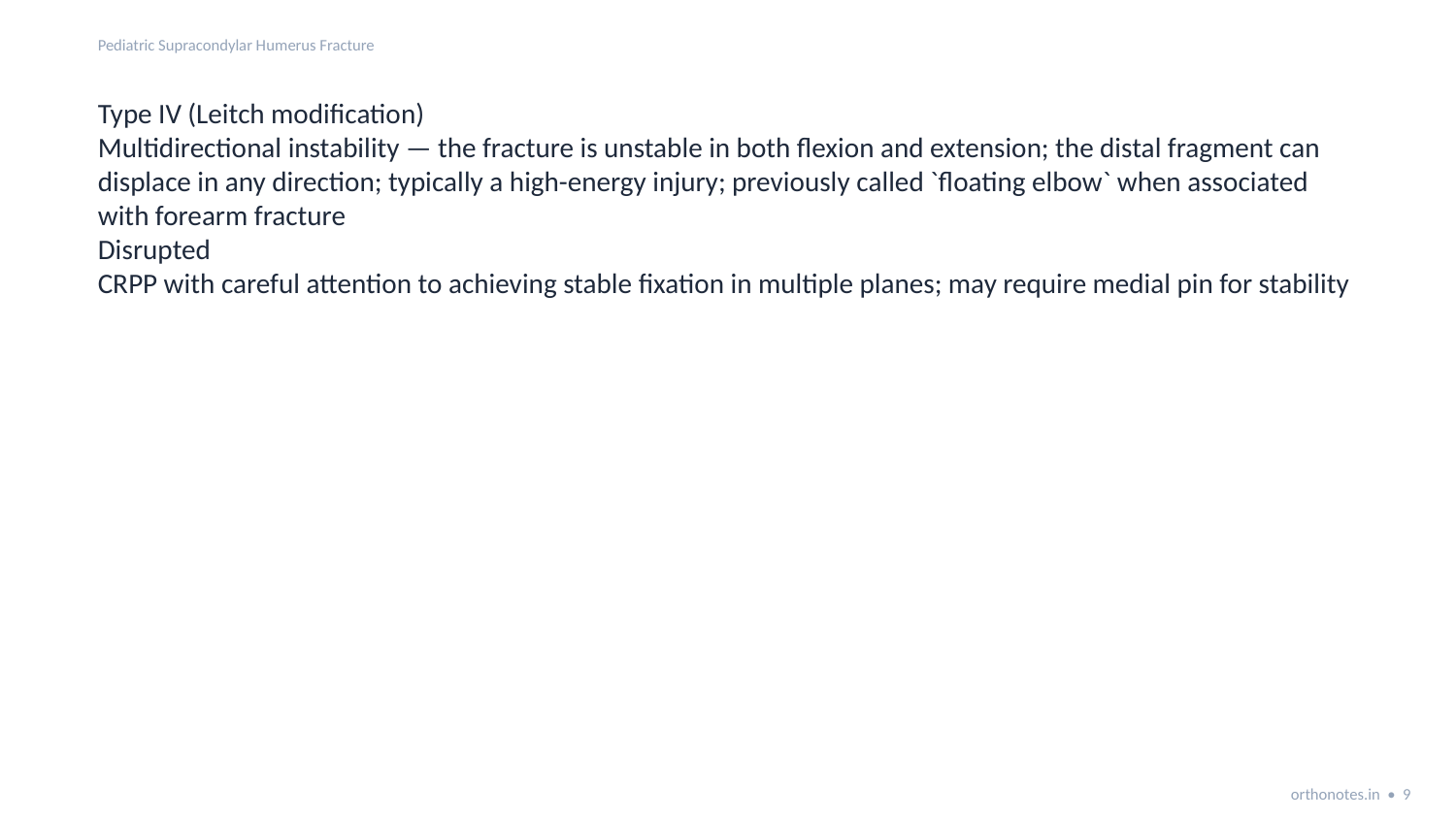

Pediatric Supracondylar Humerus Fracture
Type IV (Leitch modification)
Multidirectional instability — the fracture is unstable in both flexion and extension; the distal fragment can displace in any direction; typically a high-energy injury; previously called `floating elbow` when associated with forearm fracture
Disrupted
CRPP with careful attention to achieving stable fixation in multiple planes; may require medial pin for stability
orthonotes.in  •  9